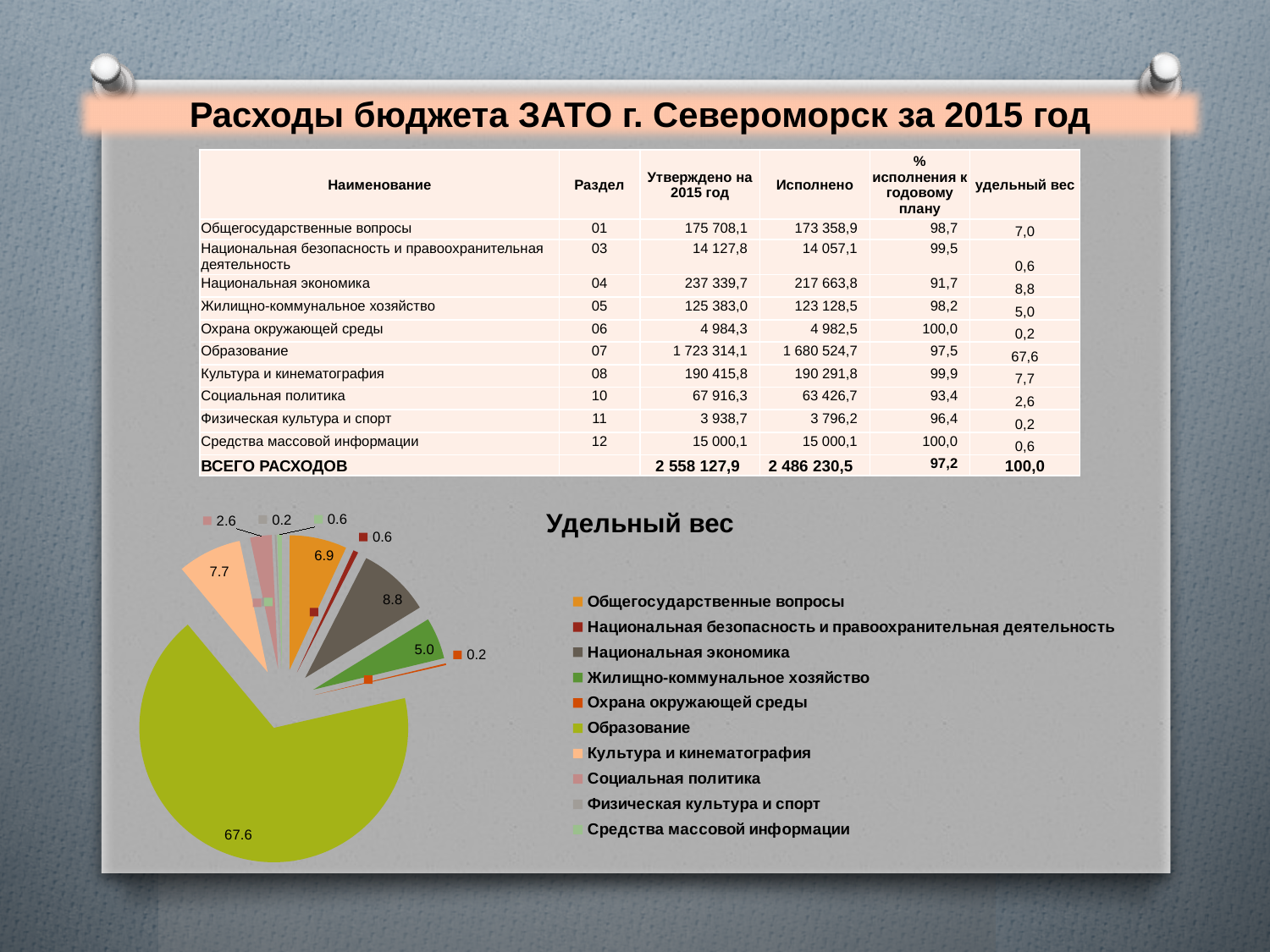

Расходы бюджета ЗАТО г. Североморск за 2015 год
| Наименование | Раздел | Утверждено на 2015 год | Исполнено | % исполнения к годовому плану | удельный вес |
| --- | --- | --- | --- | --- | --- |
| Общегосударственные вопросы | 01 | 175 708,1 | 173 358,9 | 98,7 | 7,0 |
| Национальная безопасность и правоохранительная деятельность | 03 | 14 127,8 | 14 057,1 | 99,5 | 0,6 |
| Национальная экономика | 04 | 237 339,7 | 217 663,8 | 91,7 | 8,8 |
| Жилищно-коммунальное хозяйство | 05 | 125 383,0 | 123 128,5 | 98,2 | 5,0 |
| Охрана окружающей среды | 06 | 4 984,3 | 4 982,5 | 100,0 | 0,2 |
| Образование | 07 | 1 723 314,1 | 1 680 524,7 | 97,5 | 67,6 |
| Культура и кинематография | 08 | 190 415,8 | 190 291,8 | 99,9 | 7,7 |
| Социальная политика | 10 | 67 916,3 | 63 426,7 | 93,4 | 2,6 |
| Физическая культура и спорт | 11 | 3 938,7 | 3 796,2 | 96,4 | 0,2 |
| Средства массовой информации | 12 | 15 000,1 | 15 000,1 | 100,0 | 0,6 |
| ВСЕГО РАСХОДОВ |  | 2 558 127,9 | 2 486 230,5 | 97,2 | 100,0 |

### Chart:

| Category | Удельный вес |
|---|---|
| Общегосударственные вопросы | 6.9 |
| Национальная безопасность и правоохранительная деятельность | 0.6 |
| Национальная экономика | 8.75 |
| Жилищно-коммунальное хозяйство | 5.0 |
| Охрана окружающей среды | 0.2 |
| Образование | 67.55 |
| Культура и кинематография | 7.7 |
| Социальная политика | 2.6 |
| Физическая культура и спорт | 0.2 |
| Средства массовой информации | 0.55 |